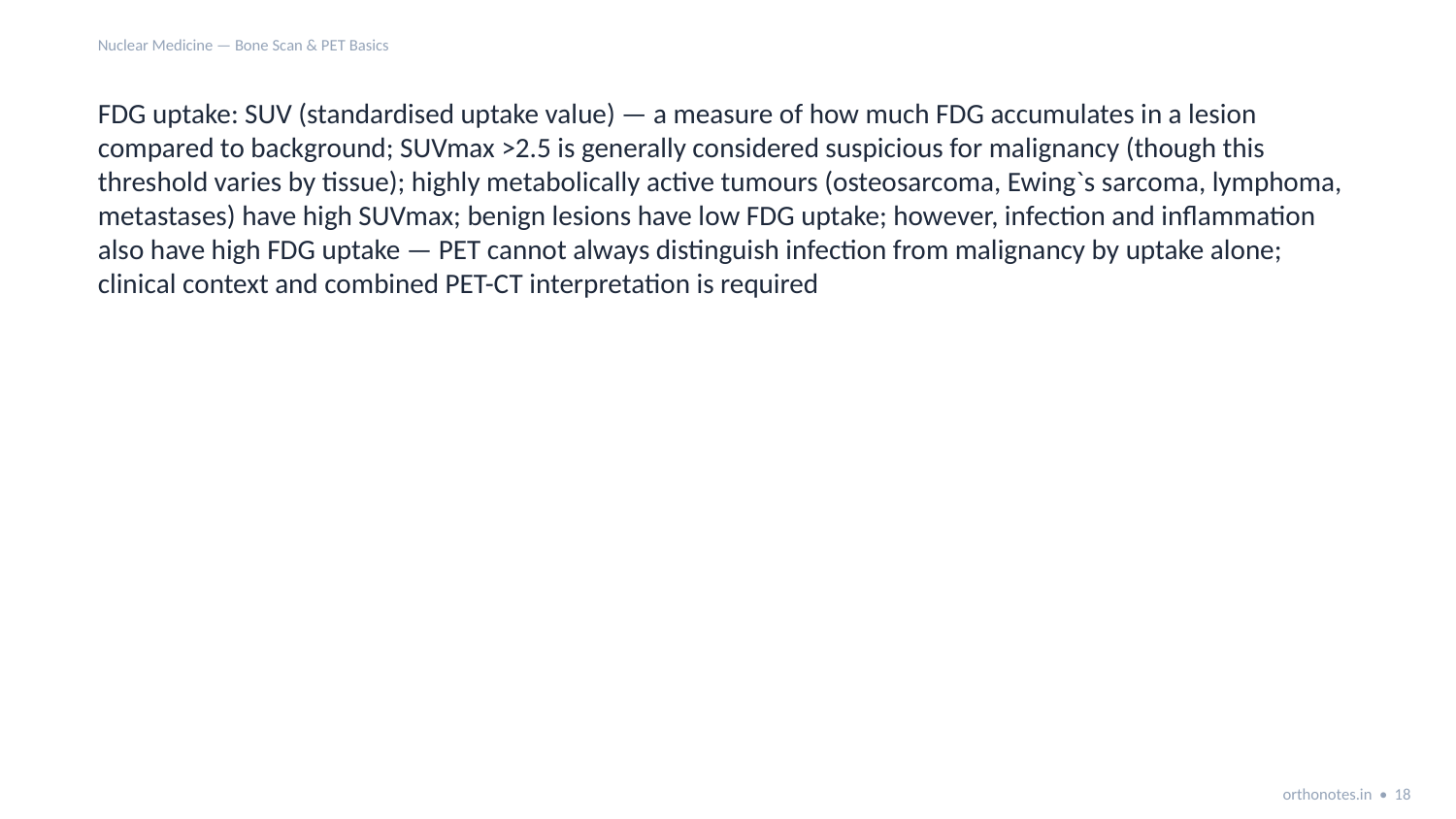

Nuclear Medicine — Bone Scan & PET Basics
FDG uptake: SUV (standardised uptake value) — a measure of how much FDG accumulates in a lesion compared to background; SUVmax >2.5 is generally considered suspicious for malignancy (though this threshold varies by tissue); highly metabolically active tumours (osteosarcoma, Ewing`s sarcoma, lymphoma, metastases) have high SUVmax; benign lesions have low FDG uptake; however, infection and inflammation also have high FDG uptake — PET cannot always distinguish infection from malignancy by uptake alone; clinical context and combined PET-CT interpretation is required
orthonotes.in  •  18